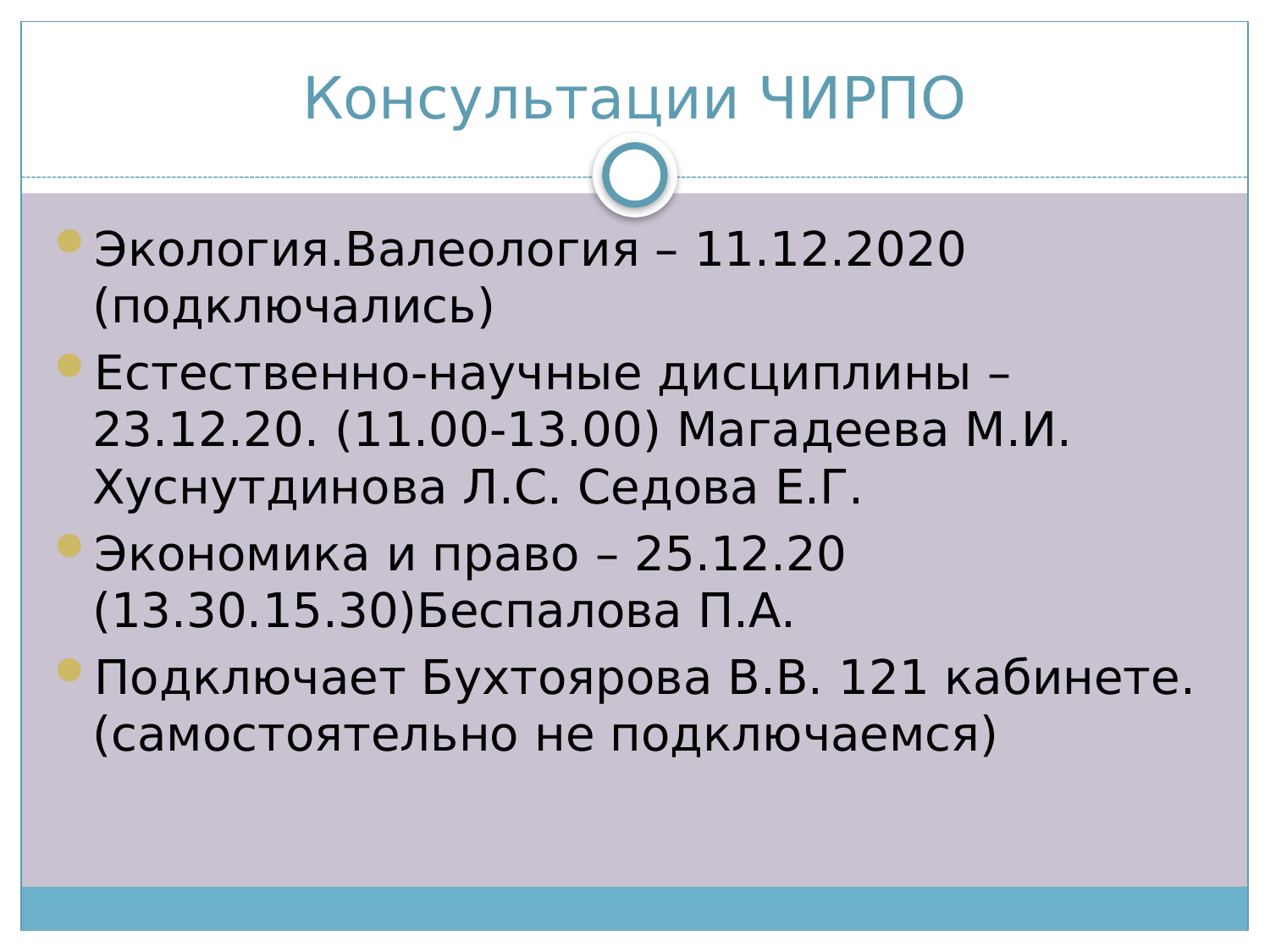

# Консультации ЧИРПО
Экология.Валеология – 11.12.2020 (подключались)
Естественно-научные дисциплины – 23.12.20. (11.00-13.00) Магадеева М.И. Хуснутдинова Л.С. Седова Е.Г.
Экономика и право – 25.12.20 (13.30.15.30)Беспалова П.А.
Подключает Бухтоярова В.В. 121 кабинете. (самостоятельно не подключаемся)